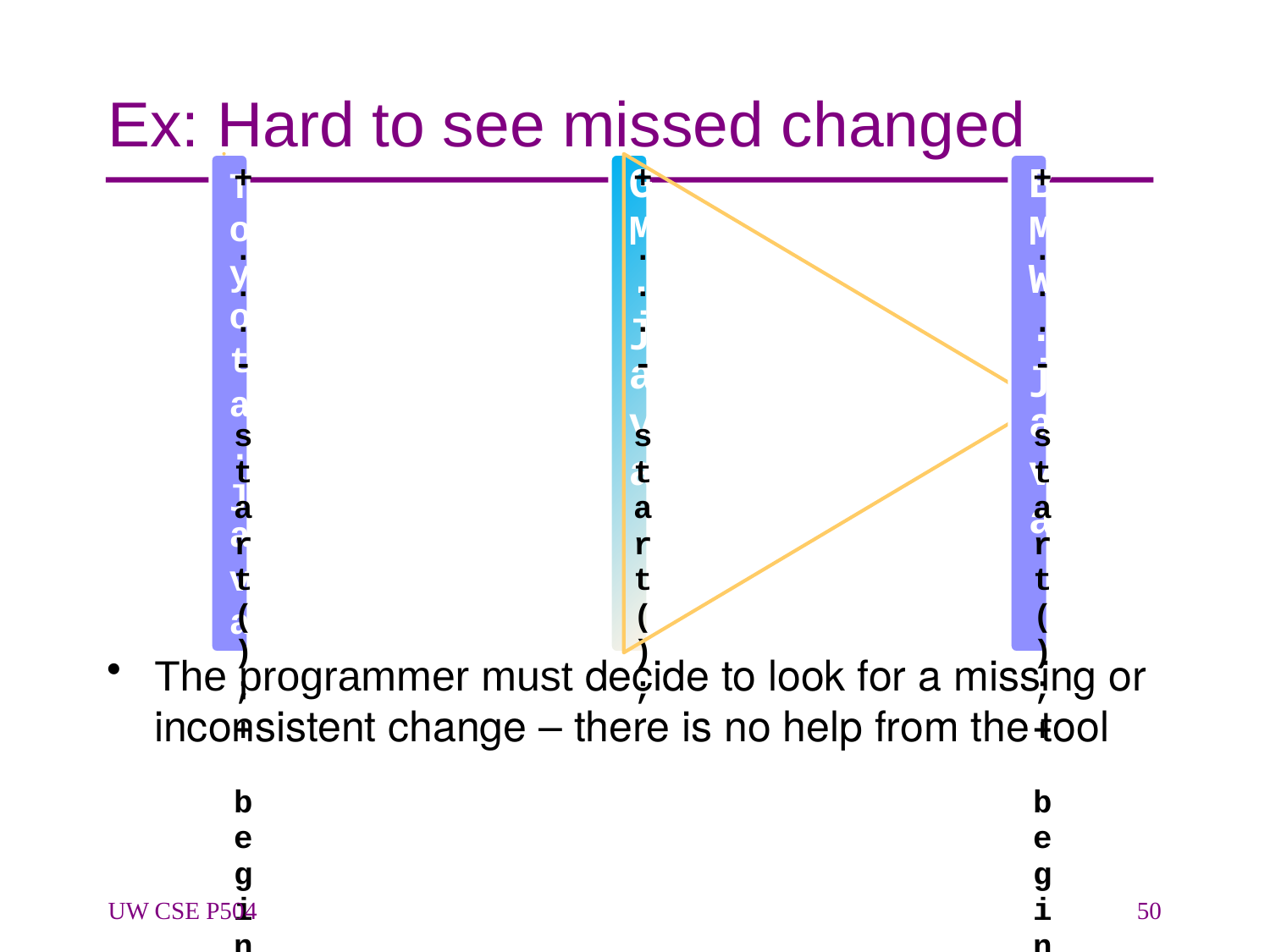

# Ex: Hard to see missed changed

The programmer must decide to look for a missing or inconsistent change – there is no help from the tool
UW CSE P504
50